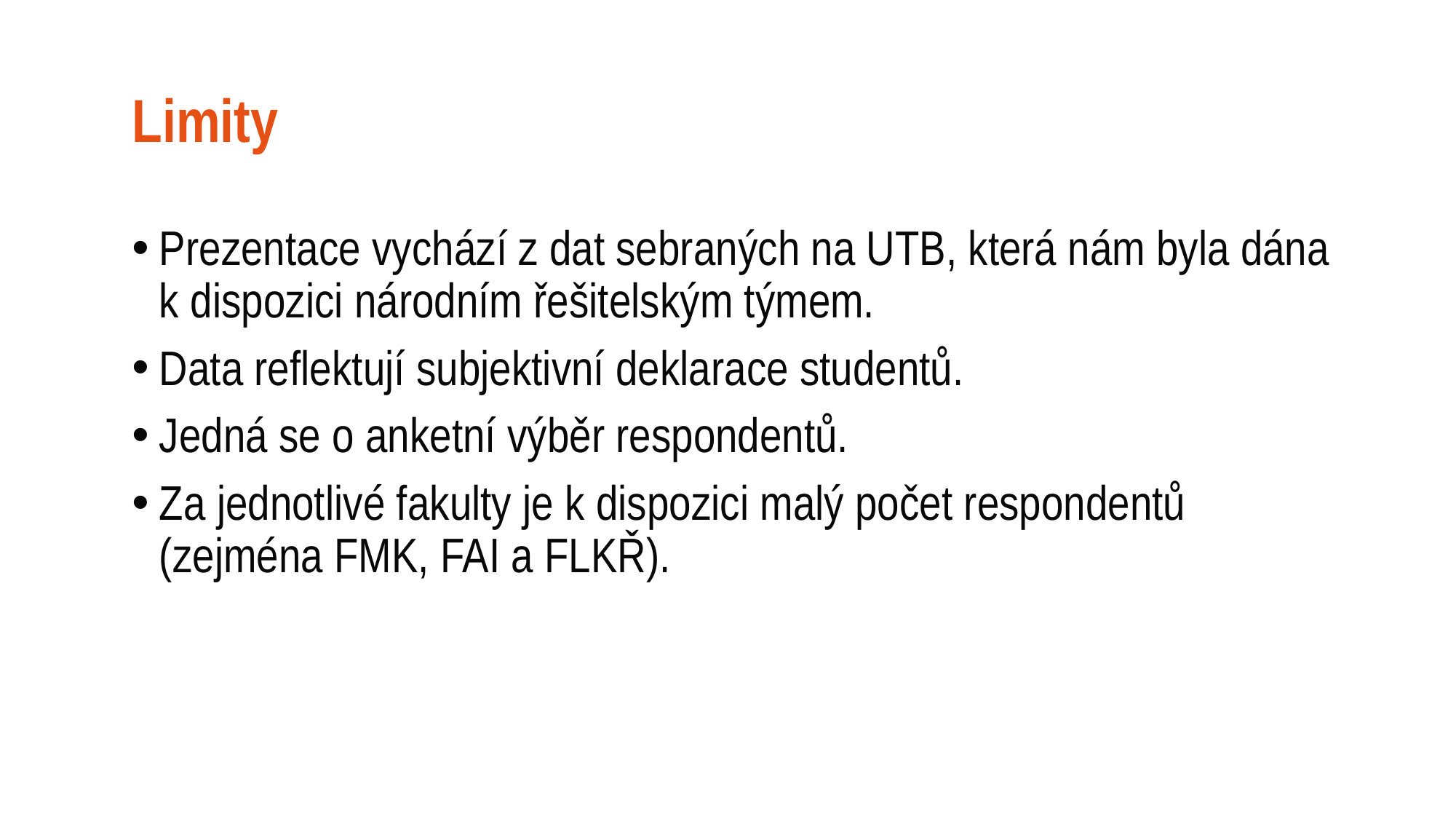

# Limity
Prezentace vychází z dat sebraných na UTB, která nám byla dána k dispozici národním řešitelským týmem.
Data reflektují subjektivní deklarace studentů.
Jedná se o anketní výběr respondentů.
Za jednotlivé fakulty je k dispozici malý počet respondentů (zejména FMK, FAI a FLKŘ).